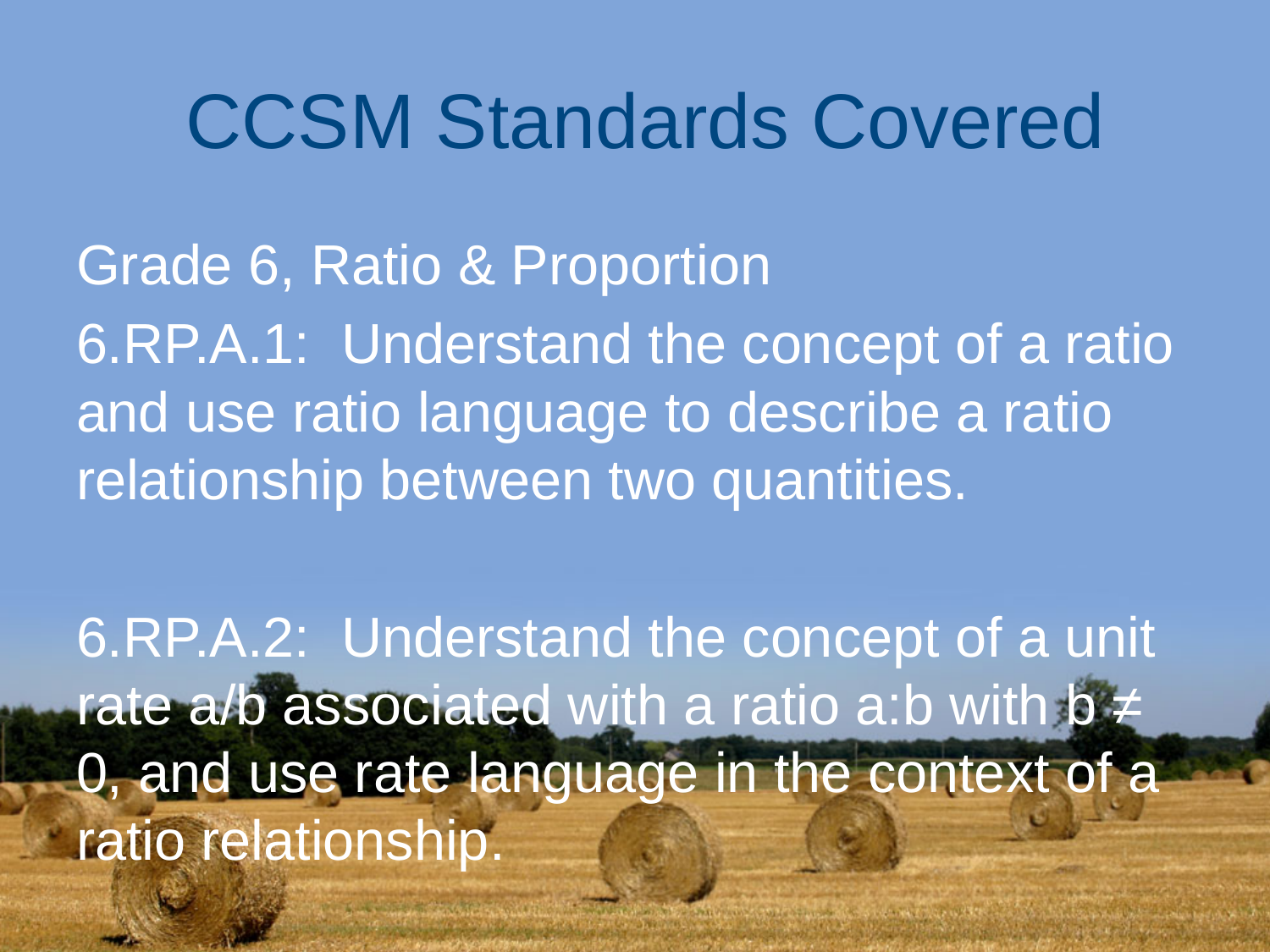

# CCSM Standards Covered
Grade 6, Ratio & Proportion
6.RP.A.1:  Understand the concept of a ratio and use ratio language to describe a ratio relationship between two quantities.

6.RP.A.2:  Understand the concept of a unit rate a/b associated with a ratio a:b with b ≠ 0, and use rate language in the context of a ratio relationship.